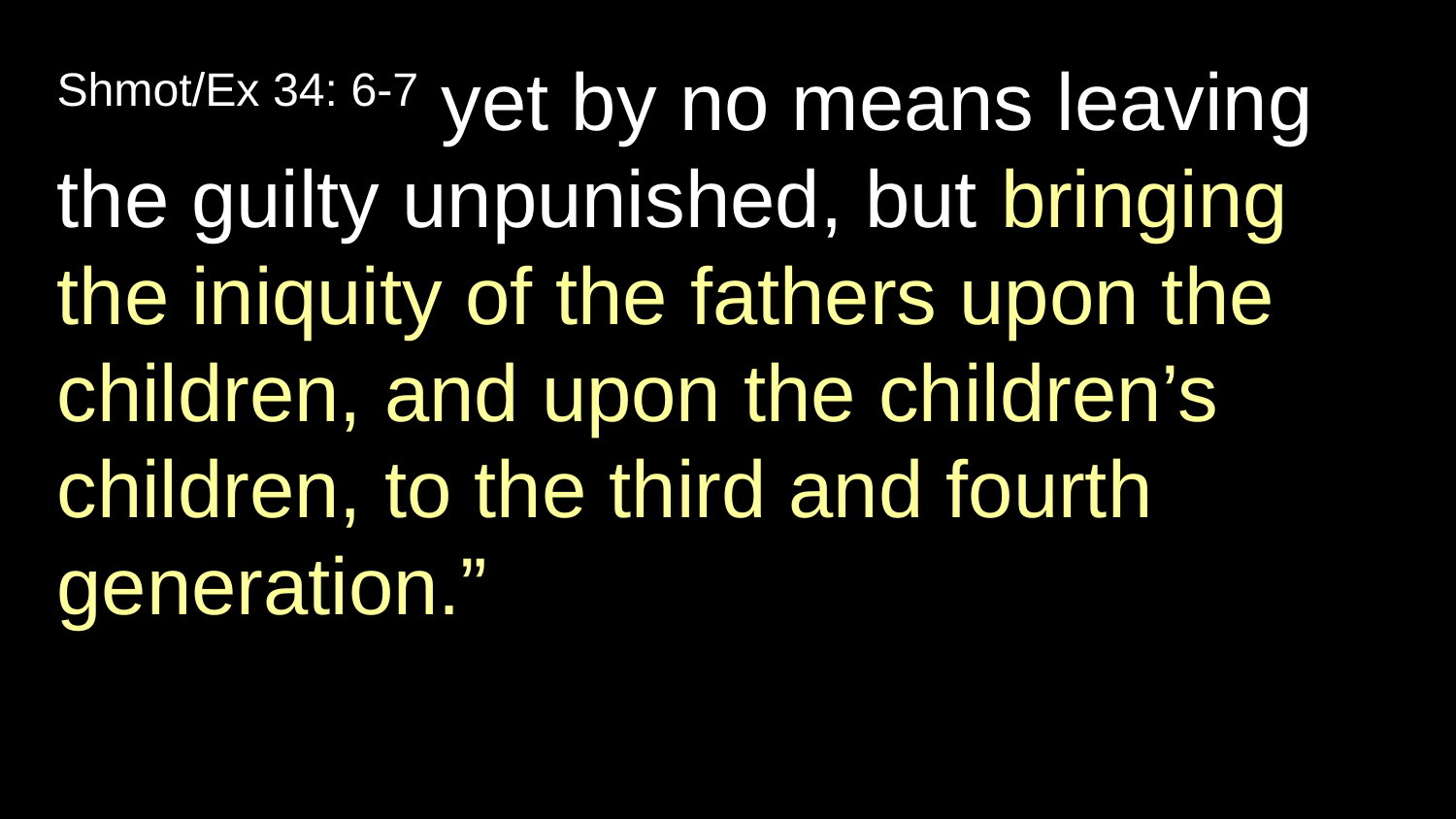

Shmot/Ex 34: 6-7 yet by no means leaving the guilty unpunished, but bringing the iniquity of the fathers upon the children, and upon the children’s children, to the third and fourth generation.”